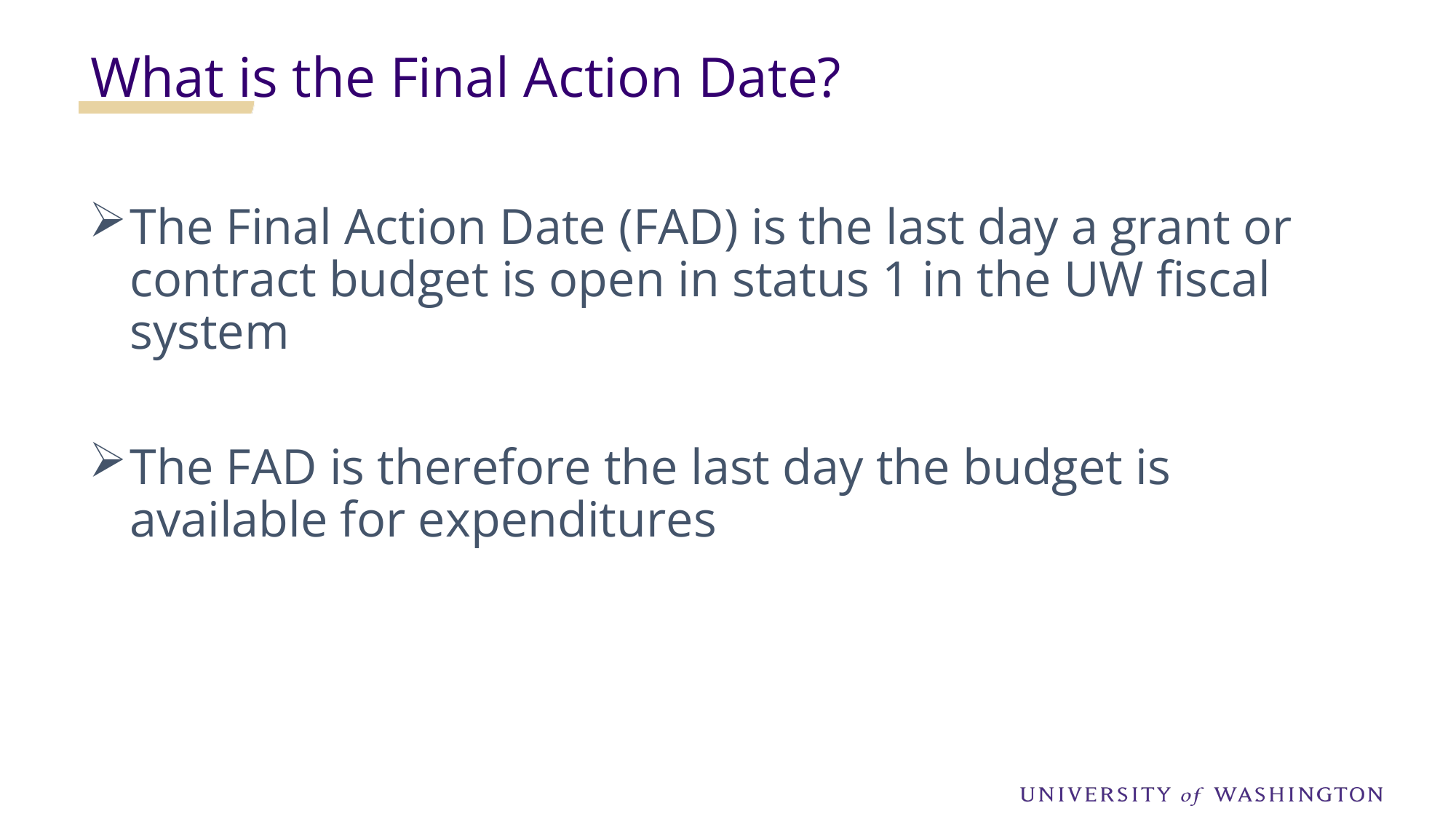

What is the Final Action Date?

The Final Action Date (FAD) is the last day a grant or contract budget is open in status 1 in the UW fiscal system

The FAD is therefore the last day the budget is available for expenditures